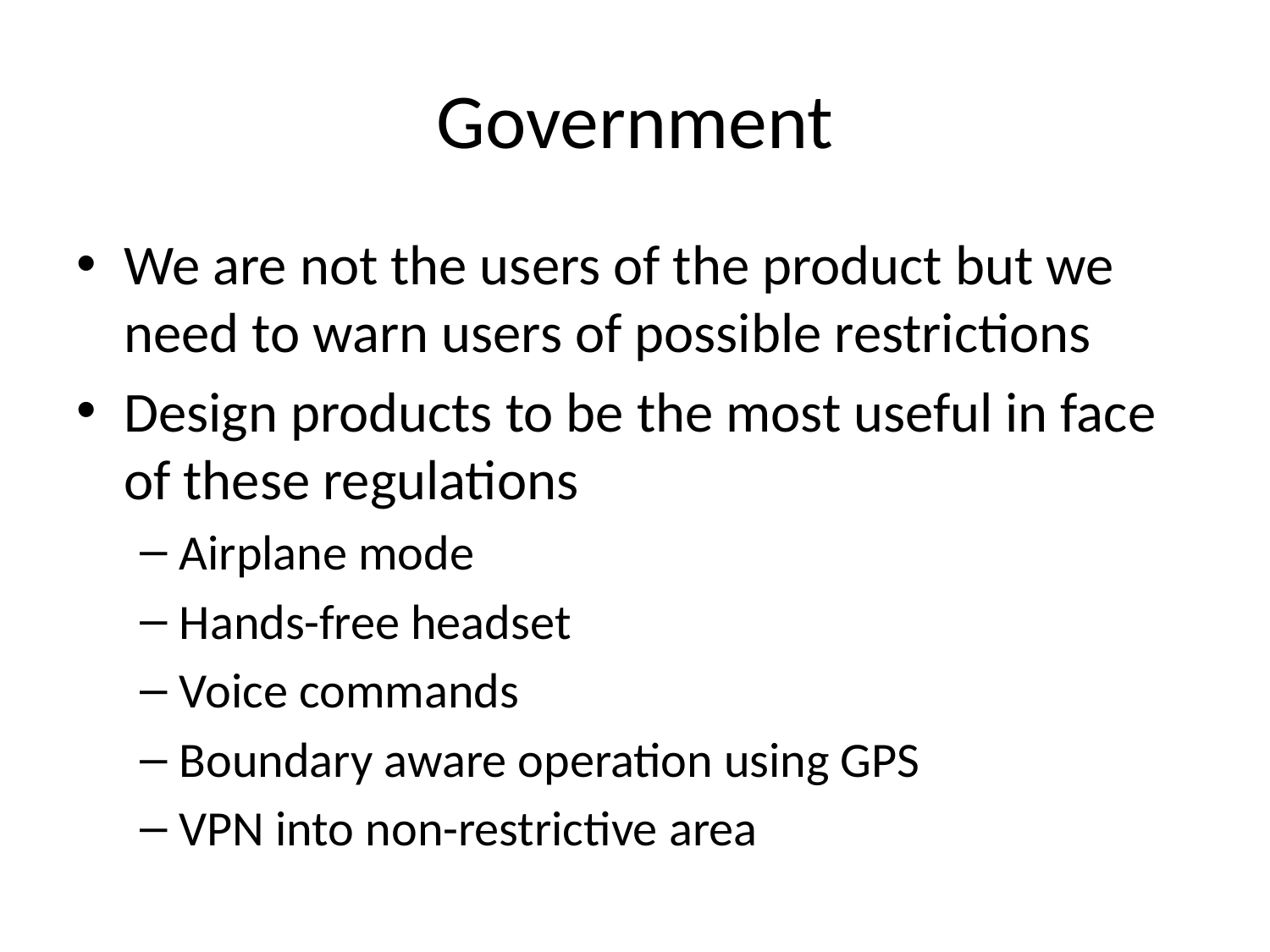

# Government
We are not the users of the product but we need to warn users of possible restrictions
Design products to be the most useful in face of these regulations
Airplane mode
Hands-free headset
Voice commands
Boundary aware operation using GPS
VPN into non-restrictive area